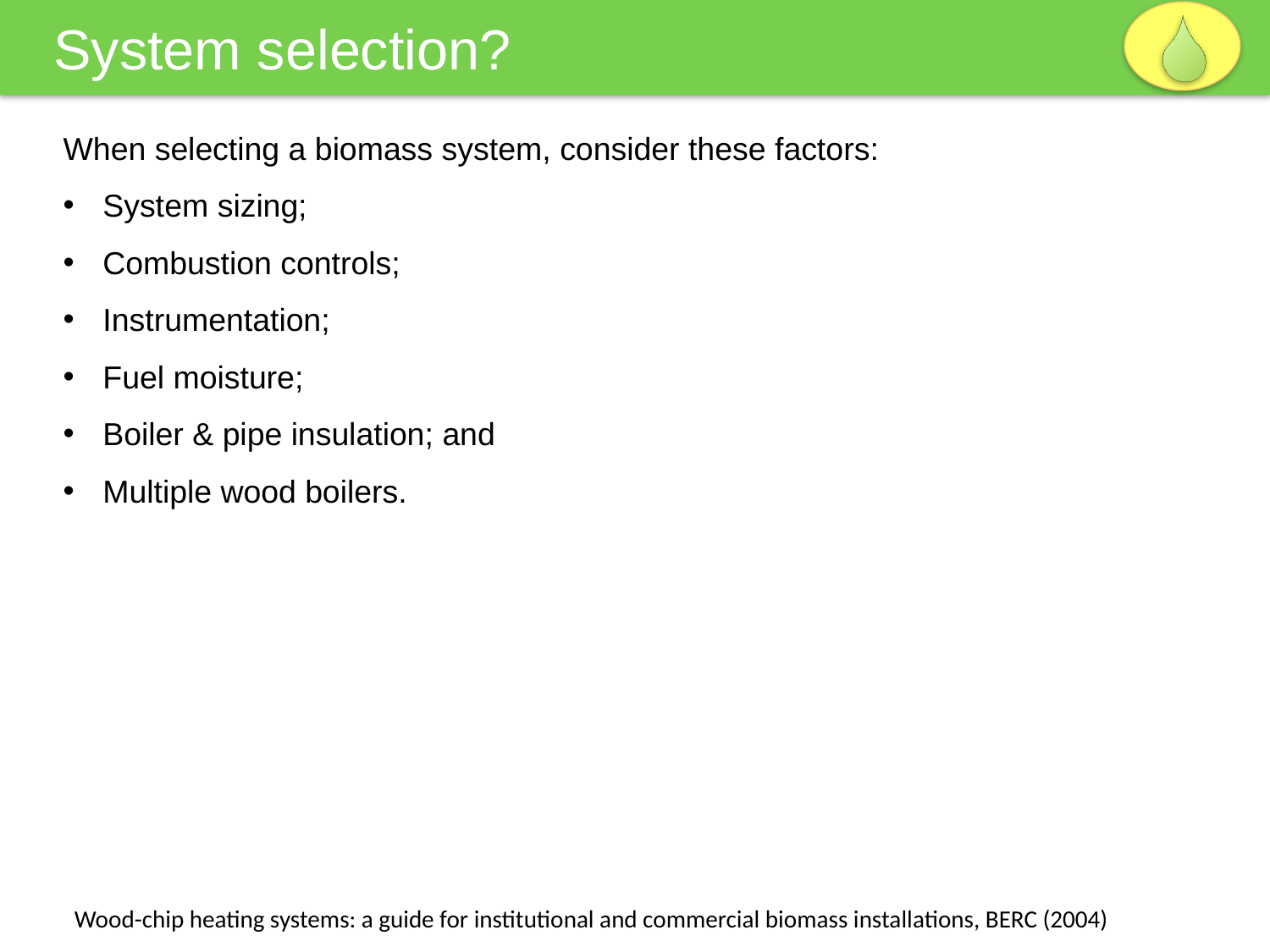

System selection?
When selecting a biomass system, consider these factors:
System sizing;
Combustion controls;
Instrumentation;
Fuel moisture;
Boiler & pipe insulation; and
Multiple wood boilers.
Wood-chip heating systems: a guide for institutional and commercial biomass installations, BERC (2004)